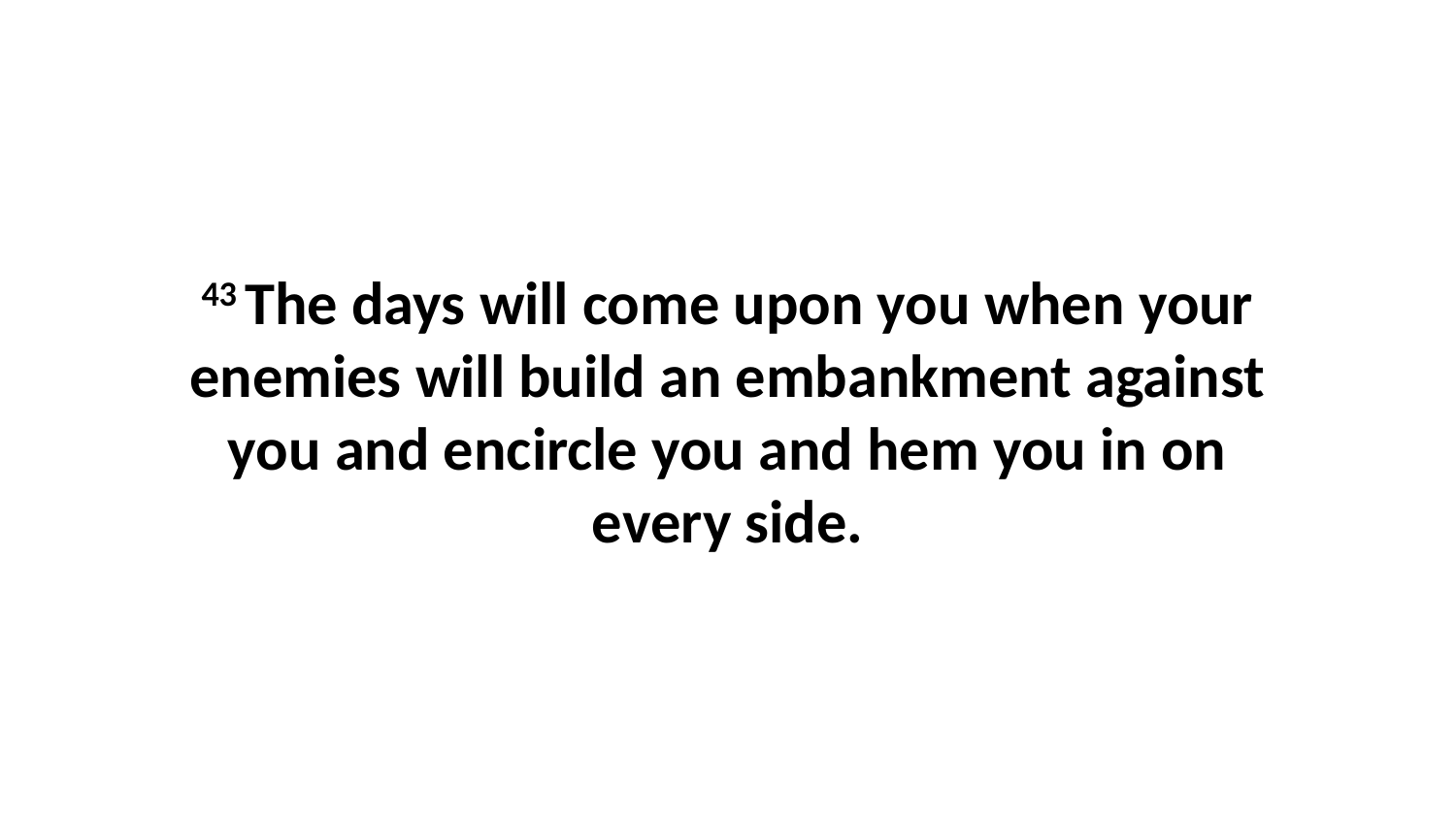

43 The days will come upon you when your enemies will build an embankment against you and encircle you and hem you in on every side.